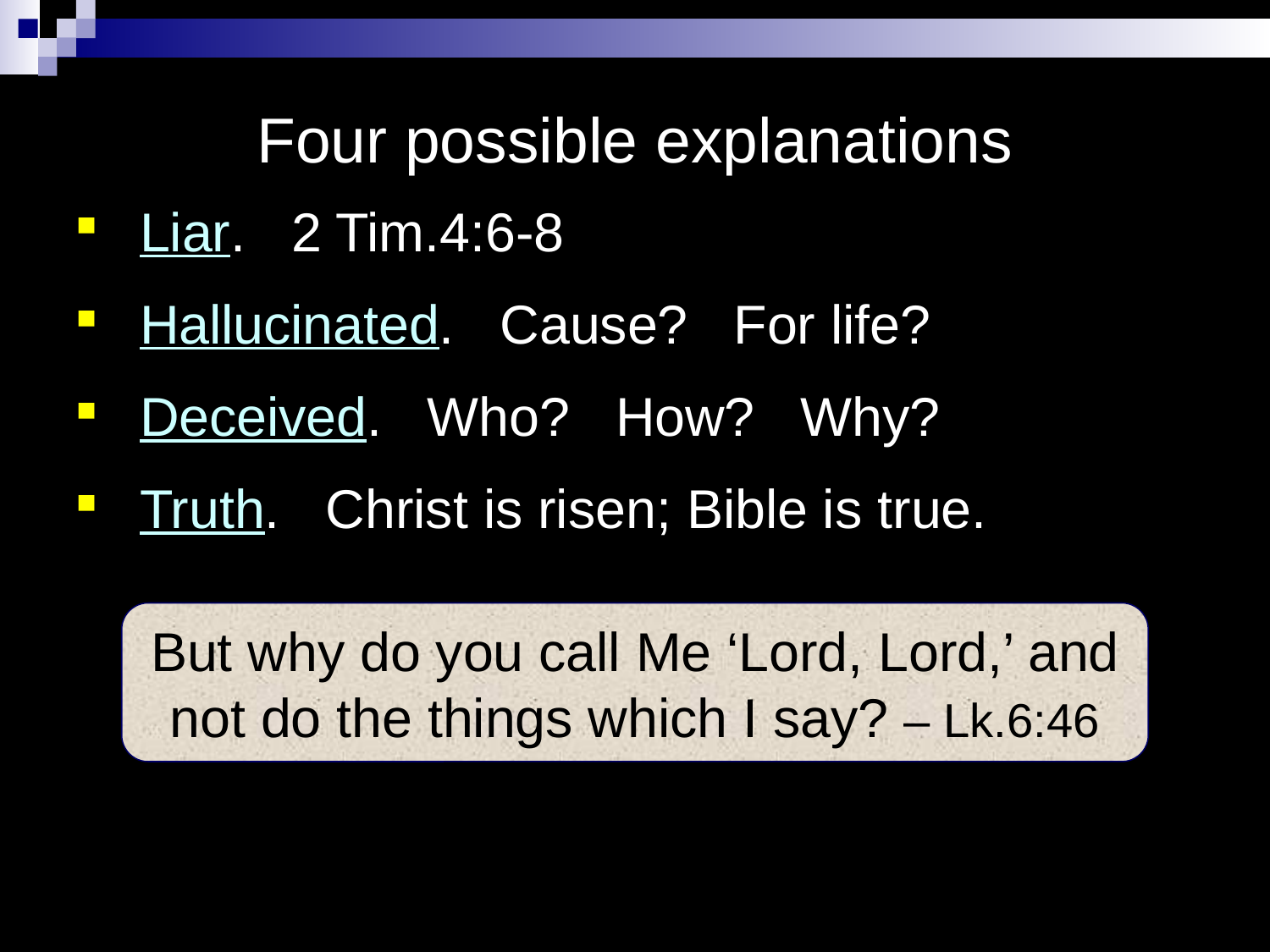

# Four possible explanations
Liar.   2 Tim.4:6-8
Hallucinated.   Cause?   For life?
Deceived.   Who?   How?   Why?
Truth.   Christ is risen; Bible is true.
But why do you call Me ‘Lord, Lord,’ and not do the things which I say? – Lk.6:46